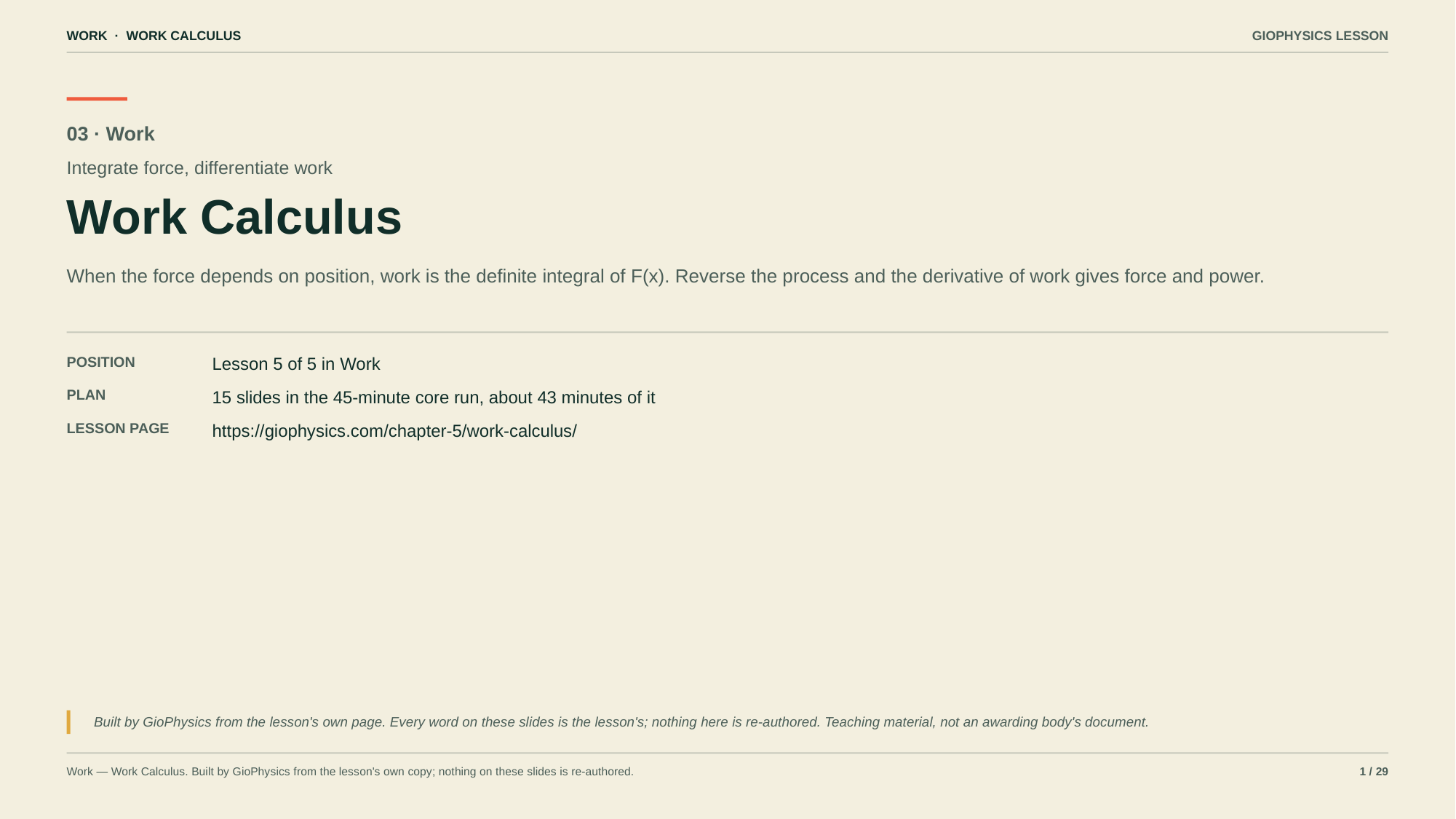

WORK  ·  WORK CALCULUS
GIOPHYSICS LESSON

03 · Work
Integrate force, differentiate work
Work Calculus
When the force depends on position, work is the definite integral of F(x). Reverse the process and the derivative of work gives force and power.

POSITION
Lesson 5 of 5 in Work
PLAN
15 slides in the 45-minute core run, about 43 minutes of it
LESSON PAGE
https://giophysics.com/chapter-5/work-calculus/

Built by GioPhysics from the lesson's own page. Every word on these slides is the lesson's; nothing here is re-authored. Teaching material, not an awarding body's document.

Work — Work Calculus. Built by GioPhysics from the lesson's own copy; nothing on these slides is re-authored.
1 / 29